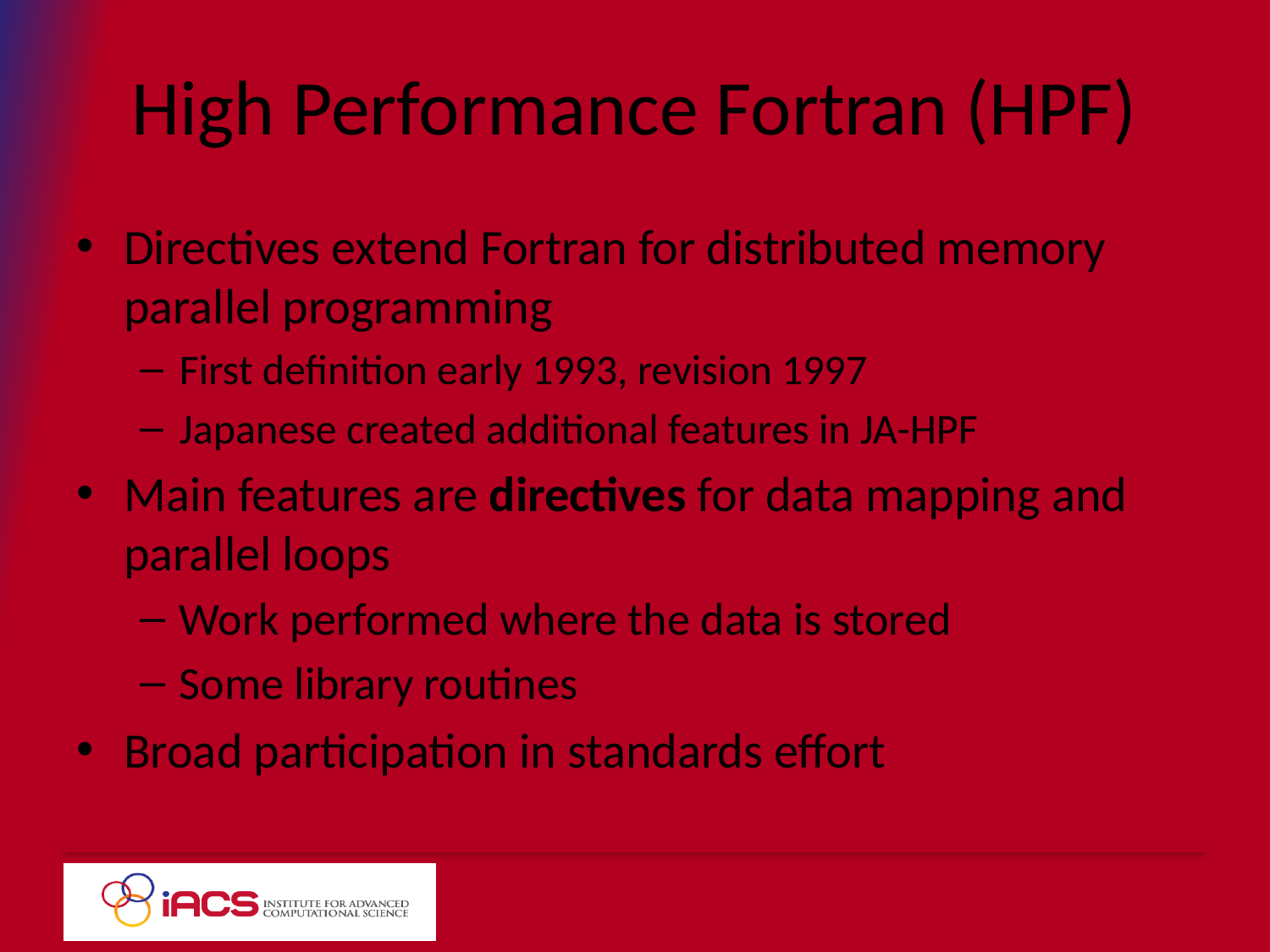

# High Performance Fortran (HPF)
Directives extend Fortran for distributed memory parallel programming
First definition early 1993, revision 1997
Japanese created additional features in JA-HPF
Main features are directives for data mapping and parallel loops
Work performed where the data is stored
Some library routines
Broad participation in standards effort